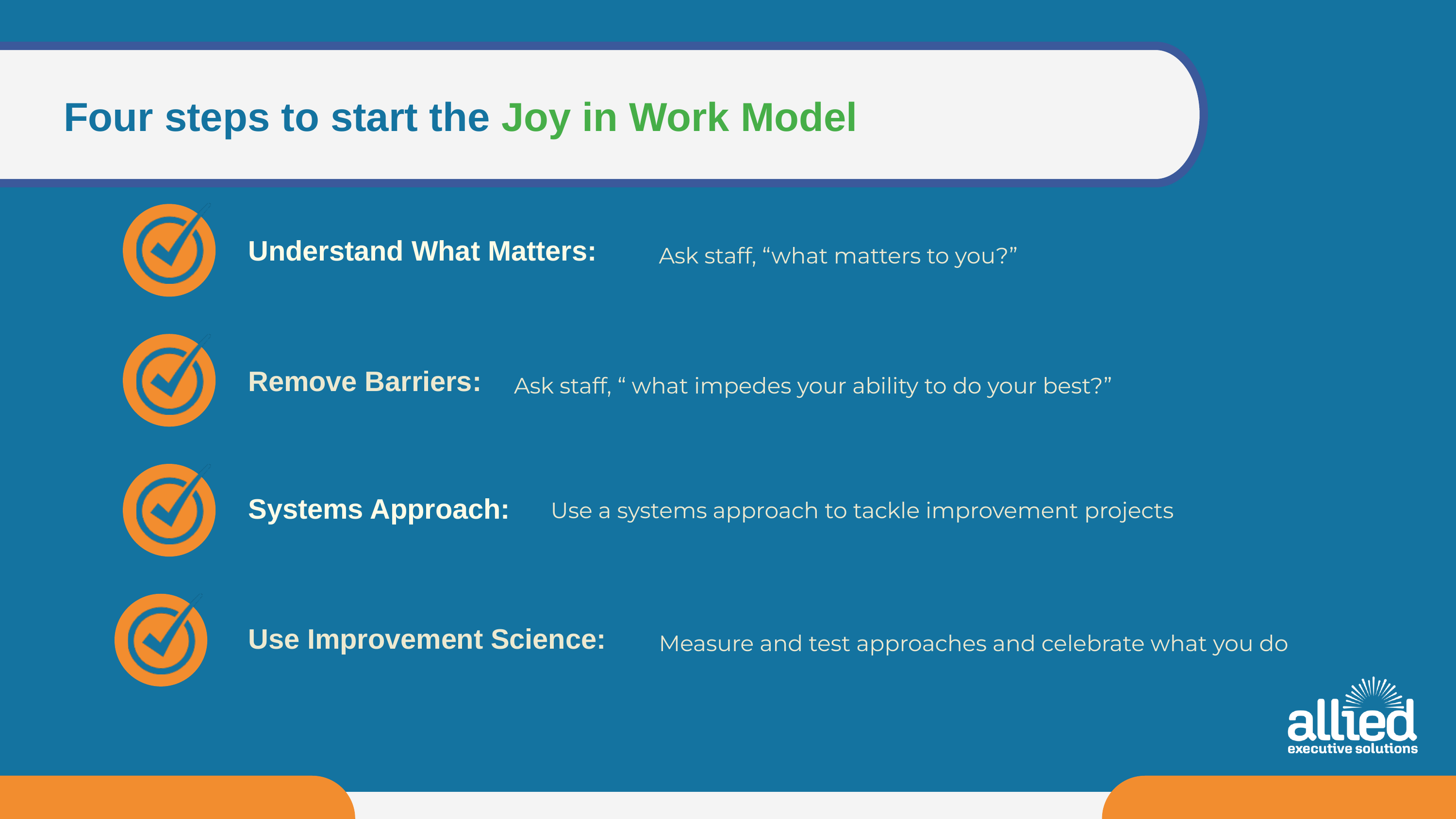

Four steps to start the Joy in Work Model

Understand What Matters:
Ask staff, “what matters to you?”

Remove Barriers:
Ask staff, “ what impedes your ability to do your best?”

Use a systems approach to tackle improvement projects
Systems Approach:

Use Improvement Science:
Measure and test approaches and celebrate what you do